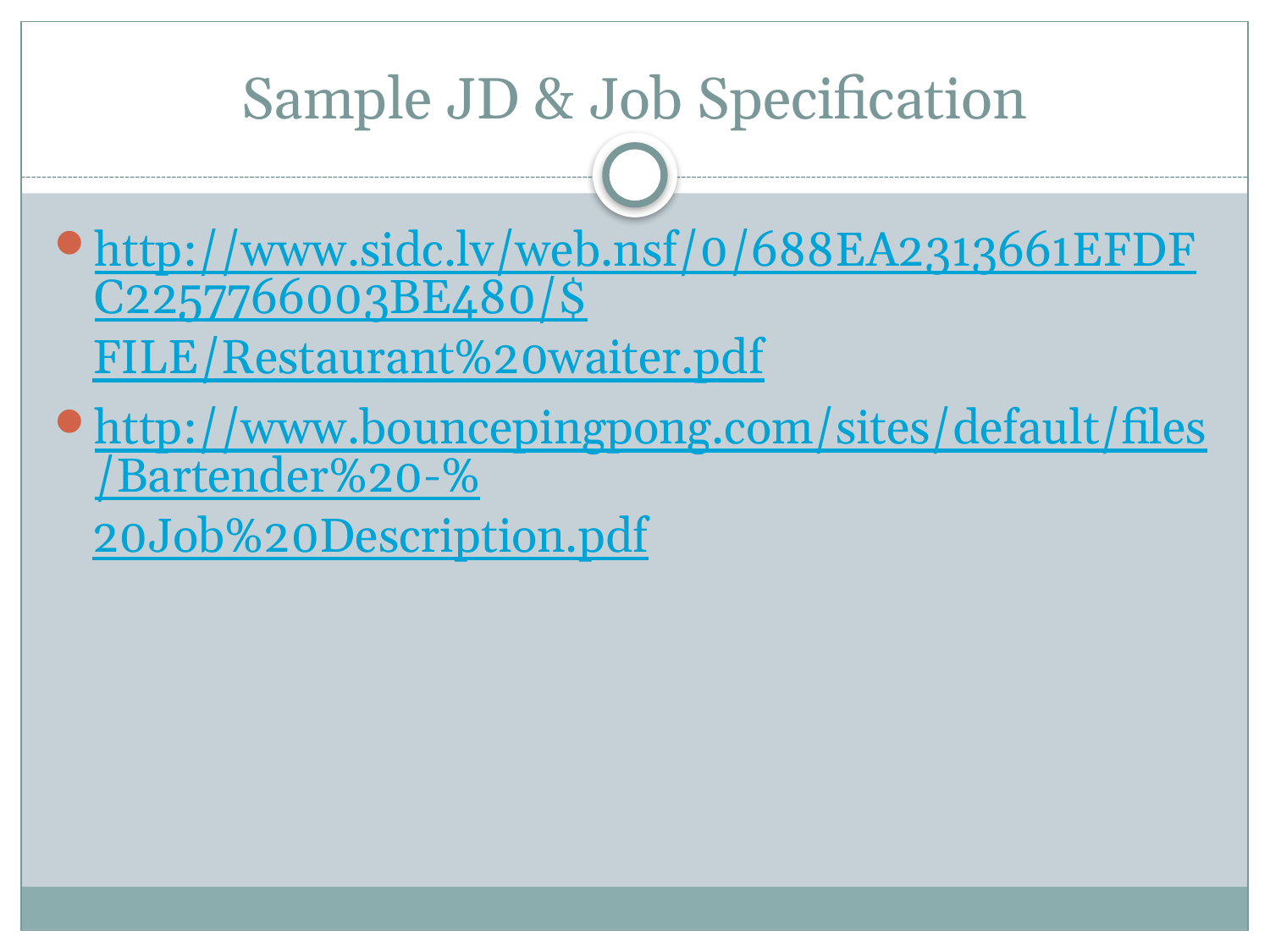

# Sample JD & Job Specification
http://www.sidc.lv/web.nsf/0/688EA2313661EFDFC2257766003BE480/$FILE/Restaurant%20waiter.pdf
http://www.bouncepingpong.com/sites/default/files/Bartender%20-%20Job%20Description.pdf